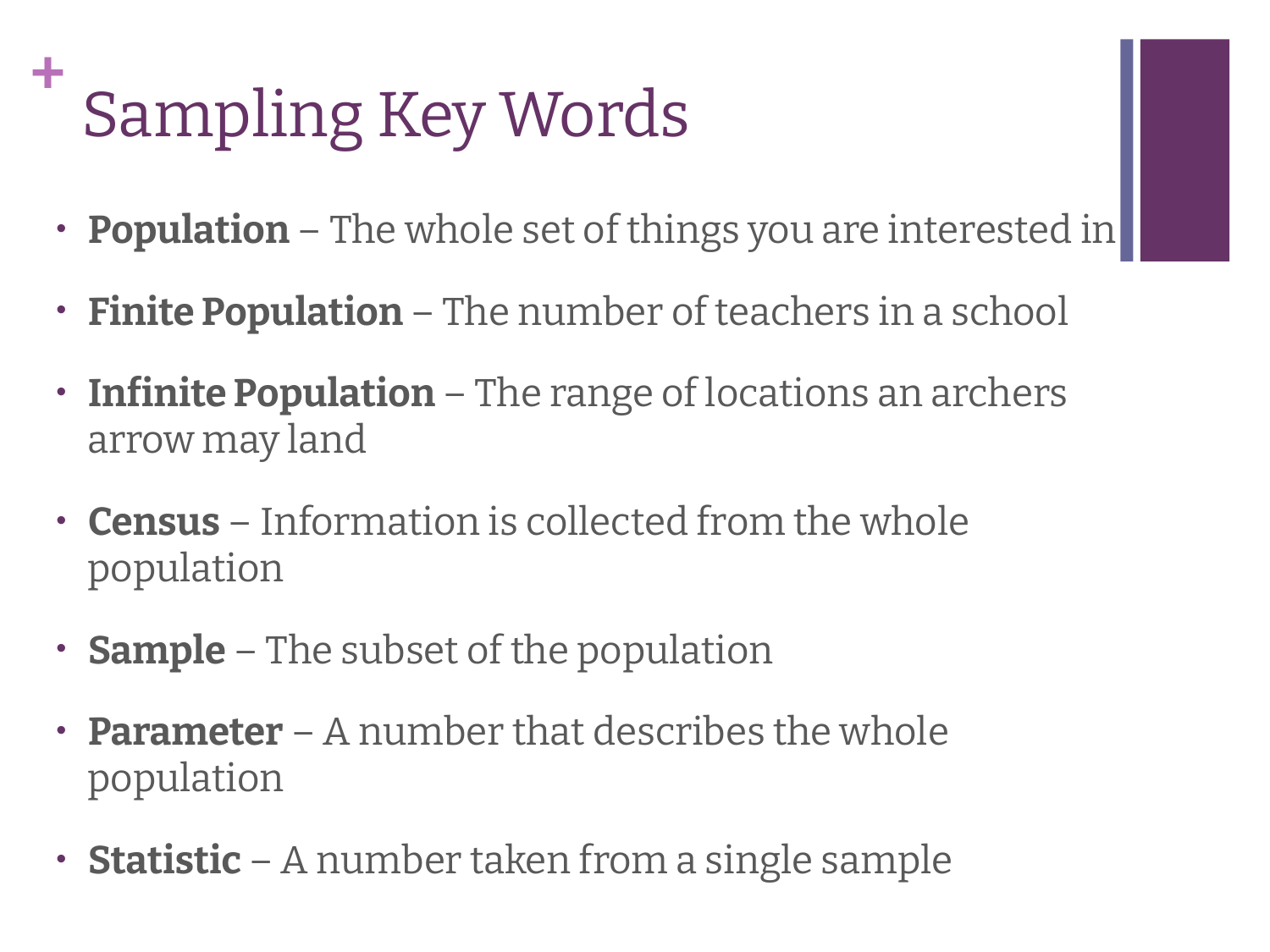

# Sampling Key Words
Population – The whole set of things you are interested in
Finite Population – The number of teachers in a school
Infinite Population – The range of locations an archers arrow may land
Census – Information is collected from the whole population
Sample – The subset of the population
Parameter – A number that describes the whole population
Statistic – A number taken from a single sample